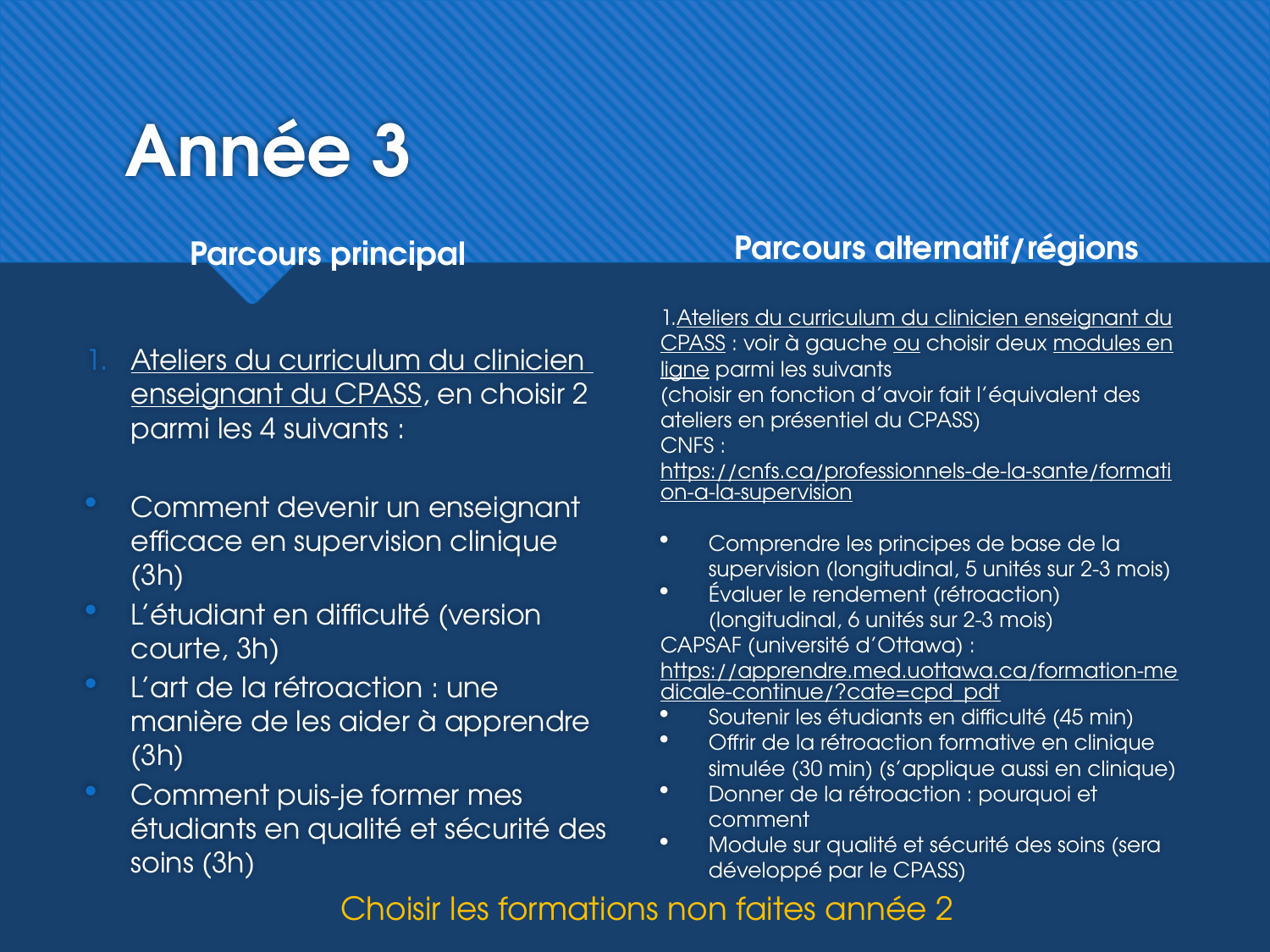

# Année 3
Parcours alternatif/régions
Parcours principal

Ateliers du curriculum du clinicien  enseignant du CPASS, en choisir 2 parmi les 4 suivants :

Comment devenir un enseignant efficace en supervision clinique (3h)
L’étudiant en difficulté (version courte, 3h)
L’art de la rétroaction : une manière de les aider à apprendre (3h)
Comment puis-je former mes étudiants en qualité et sécurité des soins (3h)

1.Ateliers du curriculum du clinicien enseignant du CPASS : voir à gauche ou choisir deux modules en ligne parmi les suivants
(choisir en fonction d’avoir fait l’équivalent des ateliers en présentiel du CPASS)
CNFS : https://cnfs.ca/professionnels-de-la-sante/formation-a-la-supervision
Comprendre les principes de base de la supervision (longitudinal, 5 unités sur 2-3 mois)
Évaluer le rendement (rétroaction)(longitudinal, 6 unités sur 2-3 mois)
CAPSAF (université d’Ottawa) : https://apprendre.med.uottawa.ca/formation-medicale-continue/?cate=cpd_pdt
Soutenir les étudiants en difficulté (45 min)
Offrir de la rétroaction formative en clinique simulée (30 min) (s’applique aussi en clinique)
Donner de la rétroaction : pourquoi et comment
Module sur qualité et sécurité des soins (sera développé par le CPASS)

Choisir les formations non faites année 2